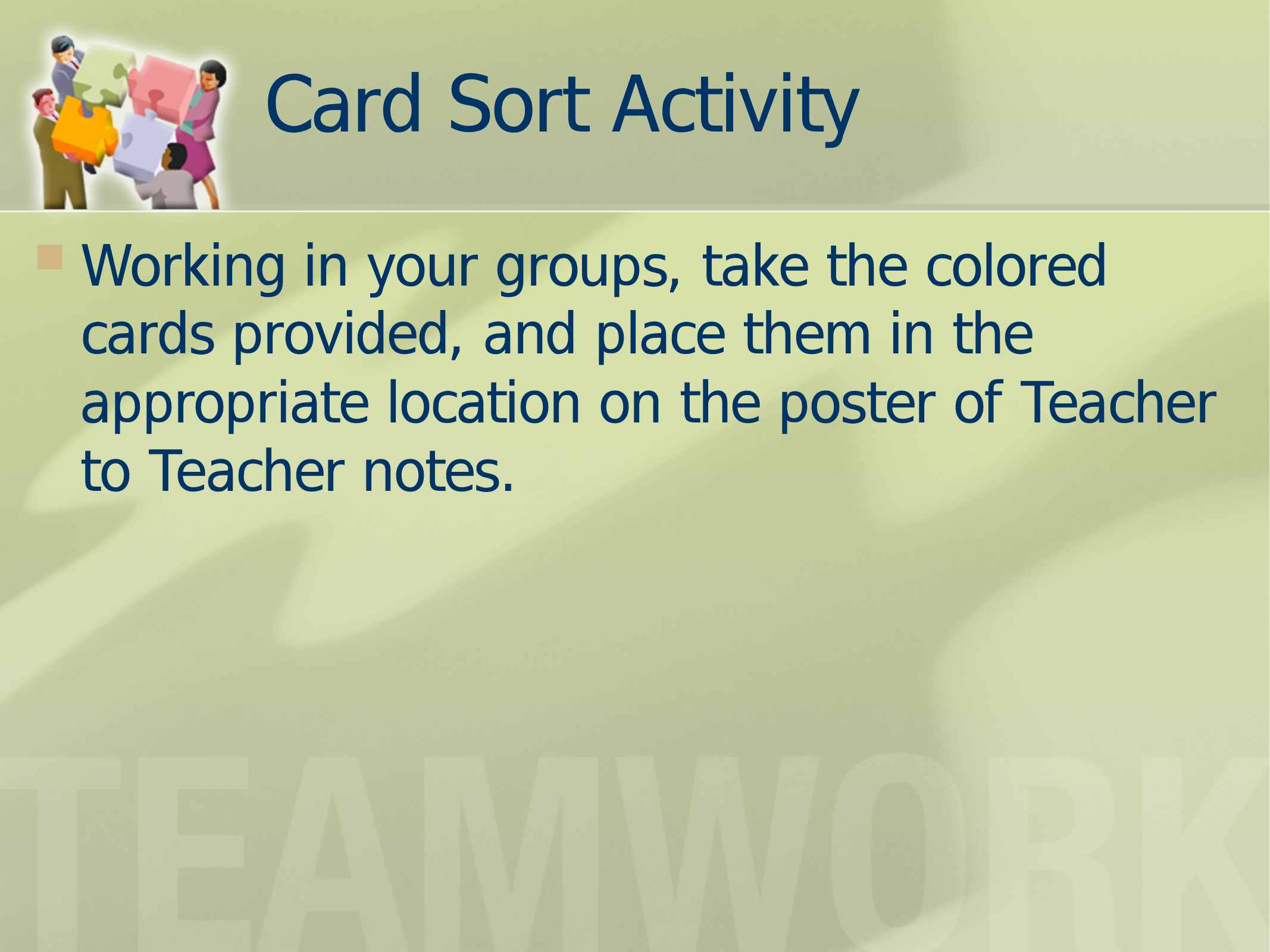

# Card Sort Activity
Working in your groups, take the colored cards provided, and place them in the appropriate location on the poster of Teacher to Teacher notes.